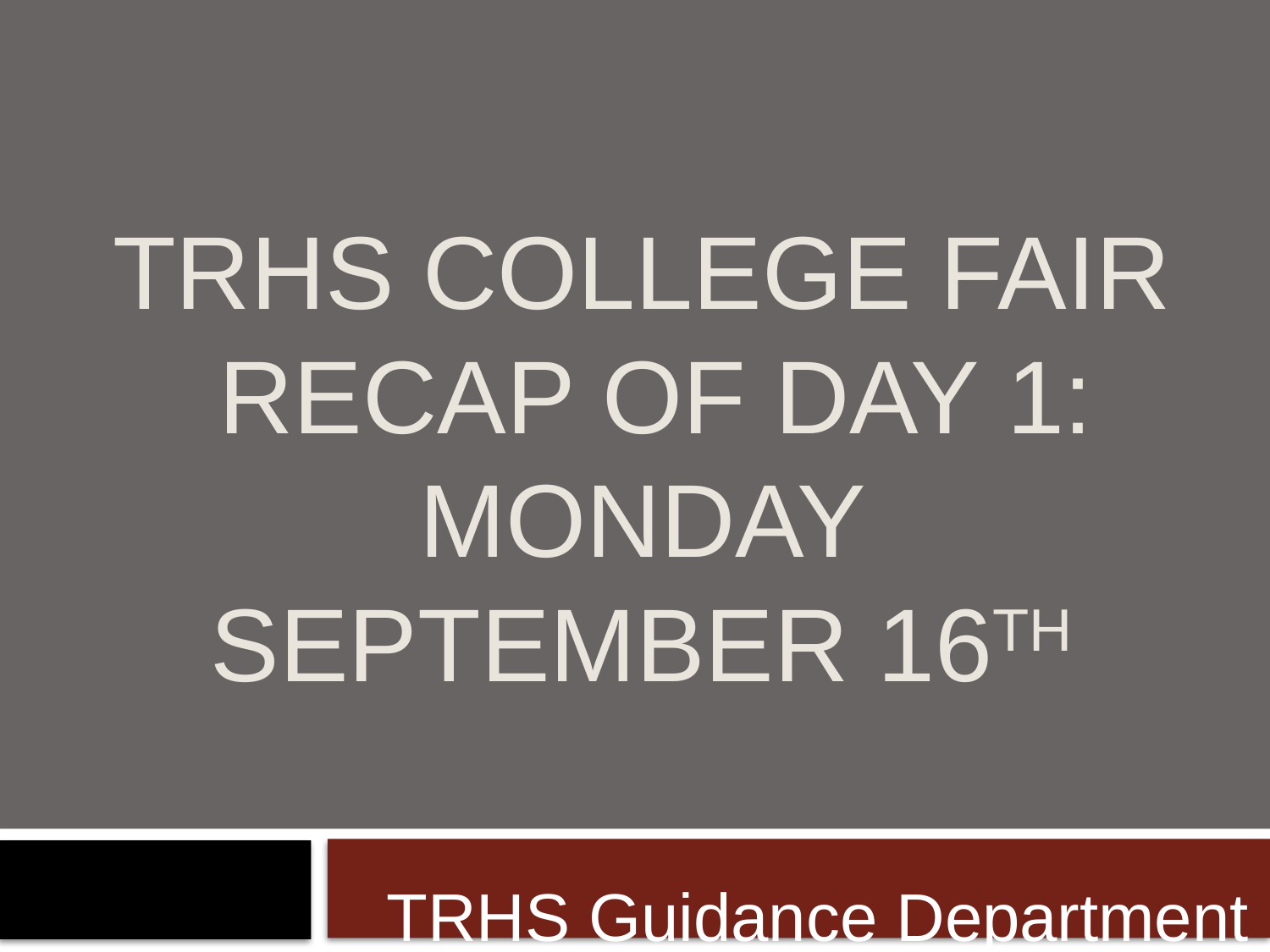

# TRHS College Fair Recap of Day 1: Monday September 16th
   TRHS Guidance Department